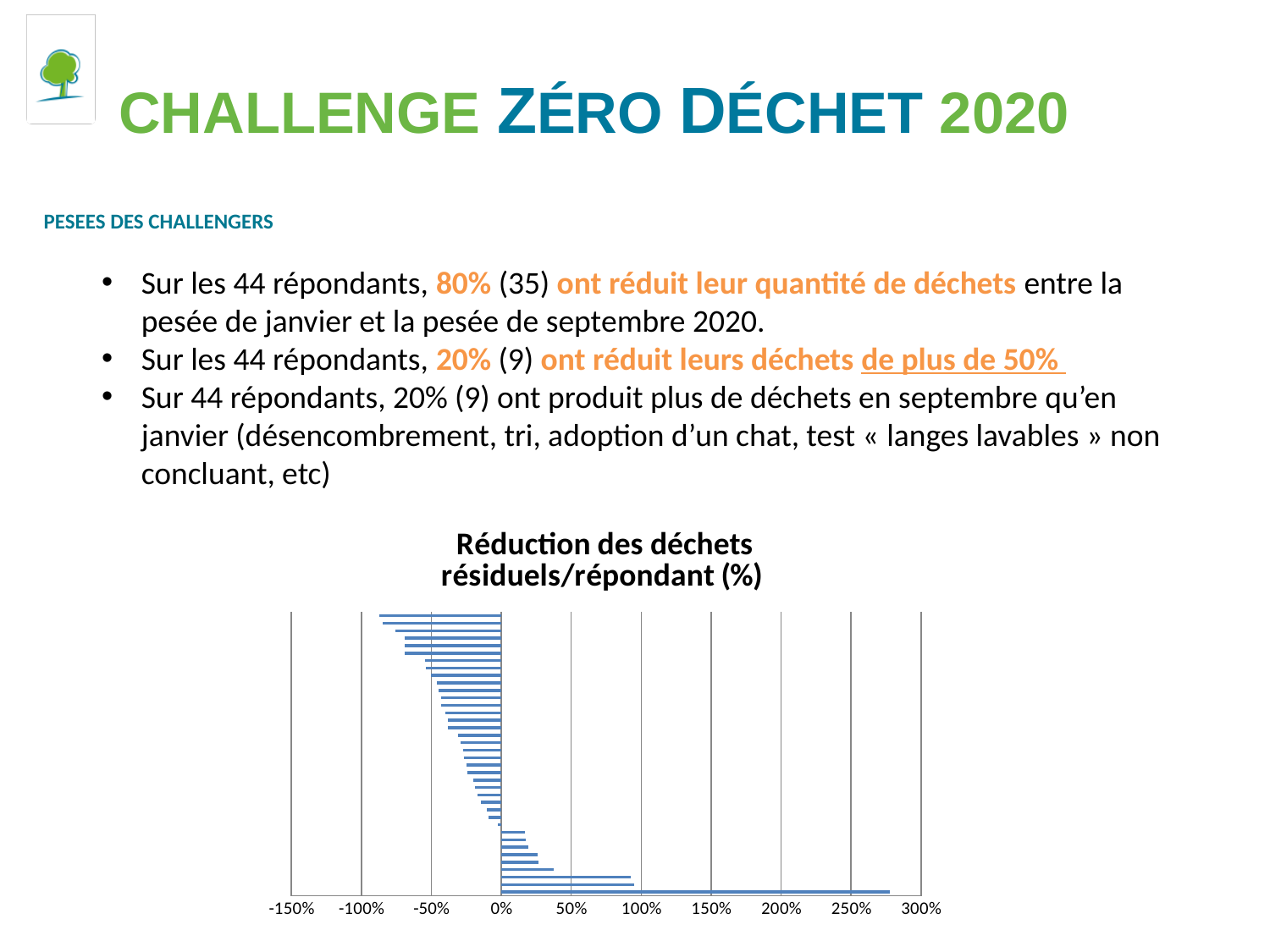

# CHALLENGE ZÉRO DÉCHET 2020
PESEES DES CHALLENGERS

Sur les 44 répondants, 80% (35) ont réduit leur quantité de déchets entre la pesée de janvier et la pesée de septembre 2020.
Sur les 44 répondants, 20% (9) ont réduit leurs déchets de plus de 50%
Sur 44 répondants, 20% (9) ont produit plus de déchets en septembre qu’en janvier (désencombrement, tri, adoption d’un chat, test « langes lavables » non concluant, etc)

### Chart: Réduction des déchets résiduels/répondant (%)

| Category |  |
|---|---|